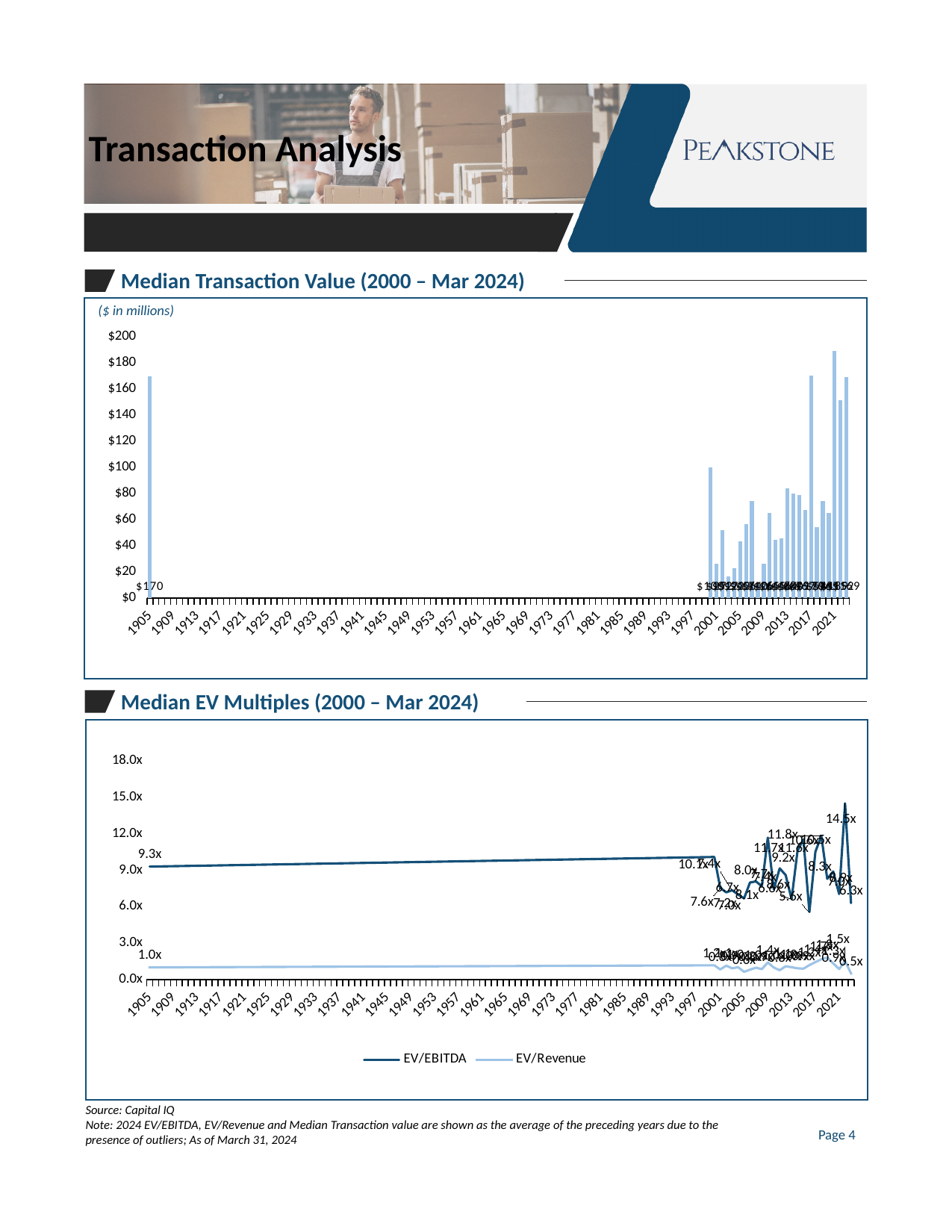

Transaction Analysis

Median Transaction Value (2000 – Mar 2024)

($ in millions)

### Chart

| Category | Median  |
|---|---|
| 36891 | 100.0 |
| 37256 | 26.5 |
| 37621 | 52.0 |
| 37986 | 16.5 |
| 38351 | 23.0 |
| 38716 | 43.085 |
| 39081 | 56.4 |
| 39446 | 73.955 |
| 39811 | 10.004999999999999 |
| 40176 | 26.38 |
| 40541 | 64.79 |
| 40906 | 44.5 |
| 41271 | 45.75 |
| 41636 | 83.7 |
| 42001 | 80.0 |
| 42366 | 78.85 |
| 42731 | 67.25 |
| 43096 | 170.0 |
| 43461 | 54.3 |
| 43826 | 74.0 |
| 44191 | 65.0 |
| 44556 | 189.0 |
| 44921 | 151.5 |
| 45286 | 168.8 |
| 2024 | 169.8 |
Median EV Multiples (2000 – Mar 2024)

### Chart

| Category | EV/EBITDA | EV/Revenue |
|---|---|---|
| 36891 | 10.09 | 1.17 |
| 37256 | 7.55 | 0.828 |
| 37621 | 7.18 | 1.14 |
| 37986 | 7.35 | 0.9225 |
| 38351 | 7.0 | 1.016 |
| 38716 | 6.68 | 0.632 |
| 39081 | 7.99 | 0.8155 |
| 39446 | 8.08 | 0.9755 |
| 39811 | 7.68 | 0.86 |
| 40176 | 11.68 | 1.405 |
| 40541 | 7.4350000000000005 | 0.989 |
| 40906 | 9.155000000000001 | 0.769 |
| 41271 | 8.605 | 1.09 |
| 41636 | 6.63 | 1.016 |
| 42001 | 10.6 | 0.923 |
| 42366 | 11.55 | 0.893 |
| 42731 | 5.5600000000000005 | 1.19 |
| 43096 | 10.52 | 1.43 |
| 43461 | 11.83 | 1.67 |
| 43826 | 8.29 | 1.81 |
| 44191 | 8.9 | 1.33 |
| 44556 | 7.04 | 0.8664999999999999 |
| 44921 | 14.5 | 1.52 |
| 45286 | 6.3 | 0.5 |
| 2024 | 9.3 | 1.0 |
Source: Capital IQ
Note: 2024 EV/EBITDA, EV/Revenue and Median Transaction value are shown as the average of the preceding years due to the presence of outliers; As of March 31, 2024
Page 4